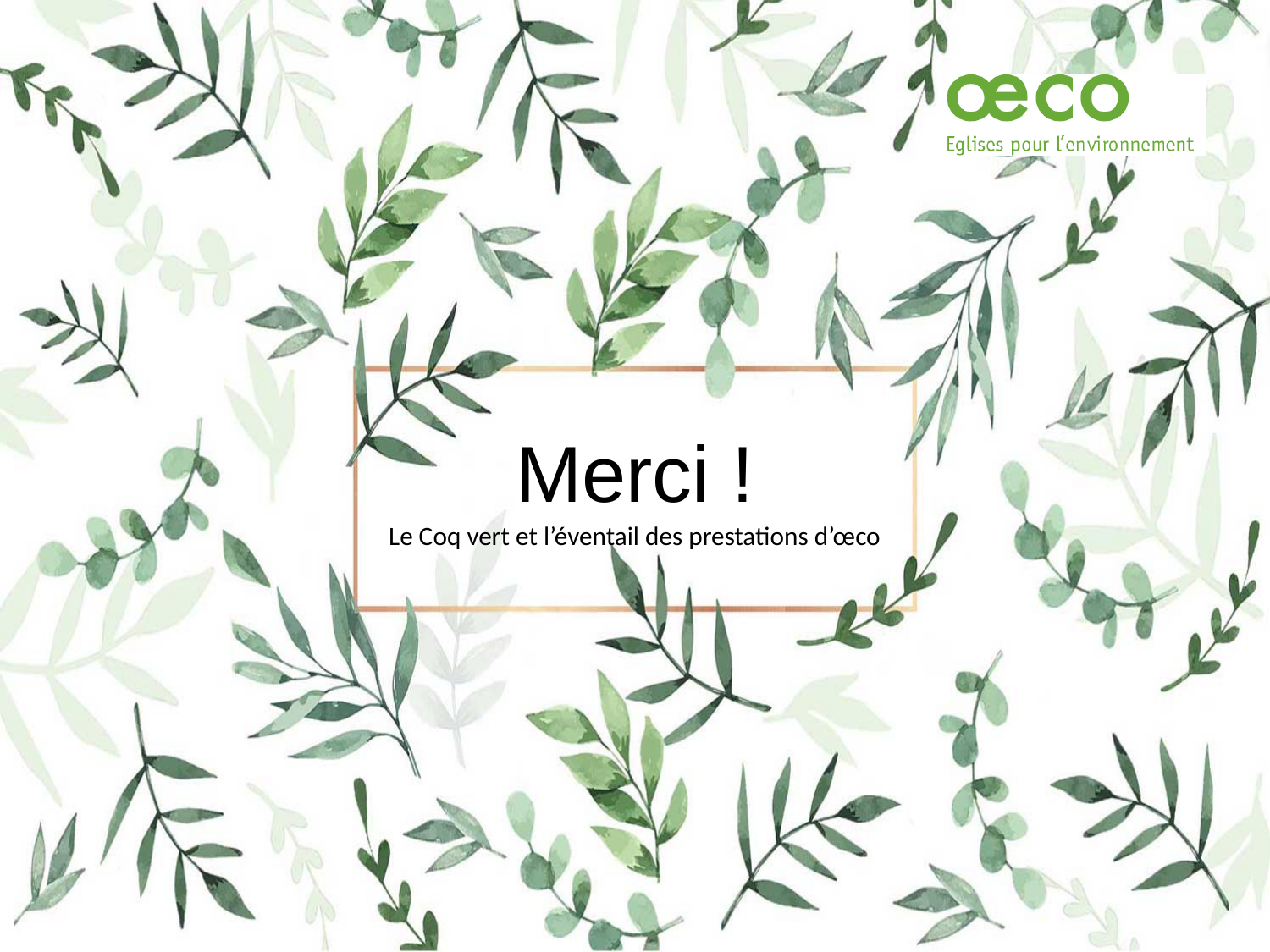

Merci !
Le Coq vert et l’éventail des prestations d’œco